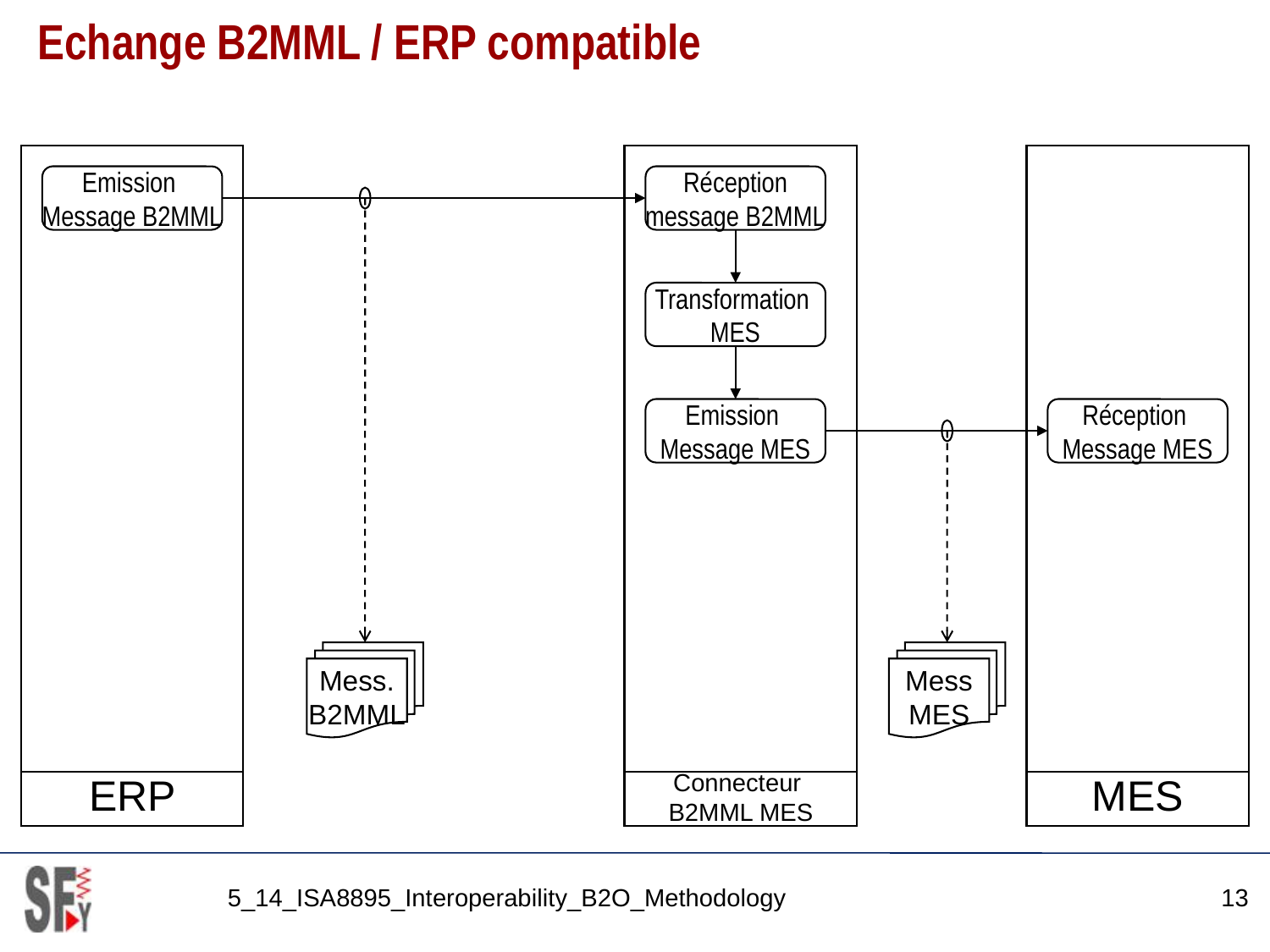

# Echange B2MML / ERP compatible
ERP

Connecteur
B2MML MES

MES

Emission
Message B2MML
Réception
message B2MML

Transformation
MES
Emission
Message MES
Réception
Message MES

Mess.
B2MML
Mess
MES
5_14_ISA8895_Interoperability_B2O_Methodology
13